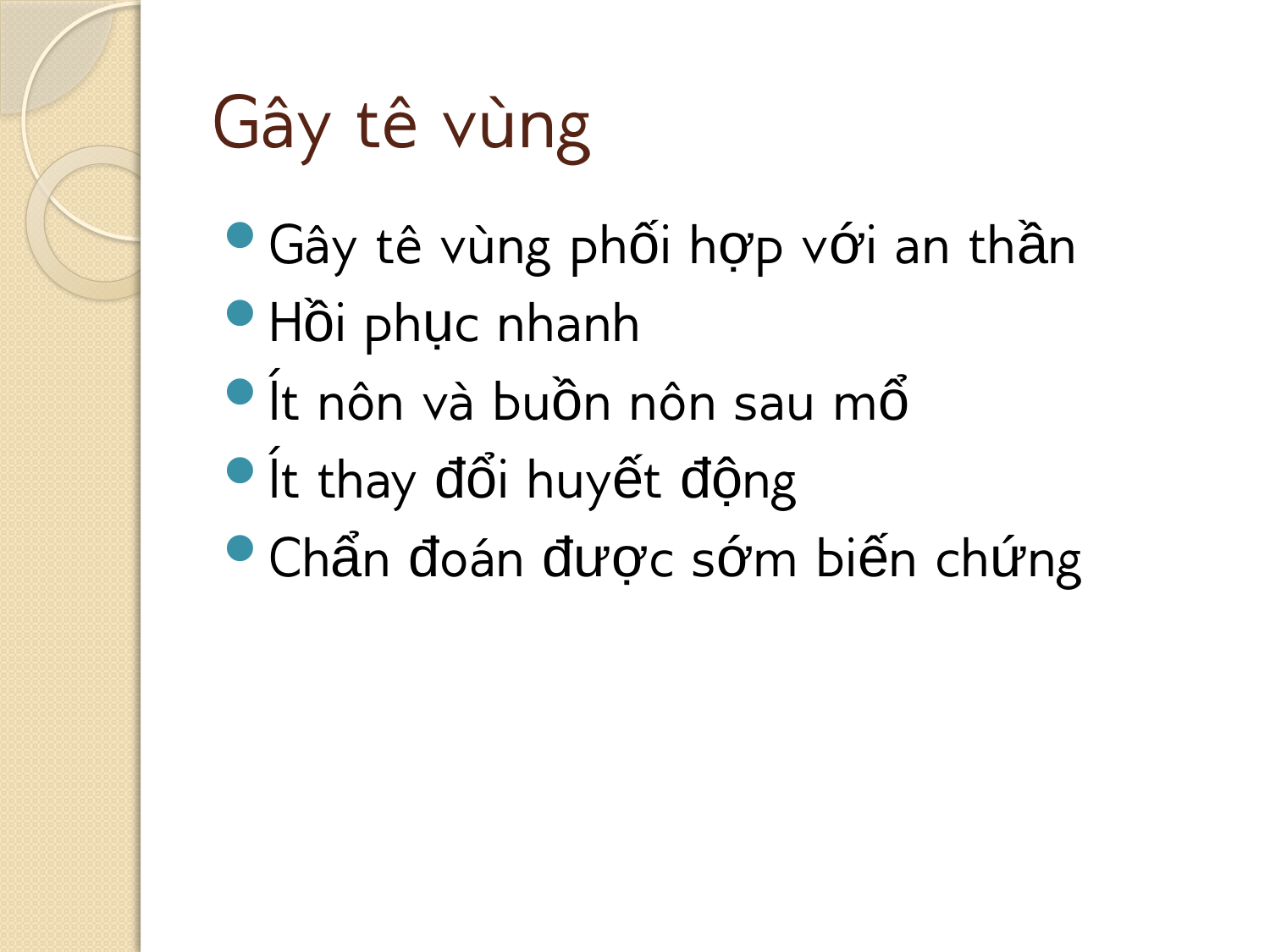

# Gây tê vùng
Gây tê vùng phối hợp với an thần
Hồi phục nhanh
Ít nôn và buồn nôn sau mổ
Ít thay đổi huyết động
Chẩn đoán được sớm biến chứng